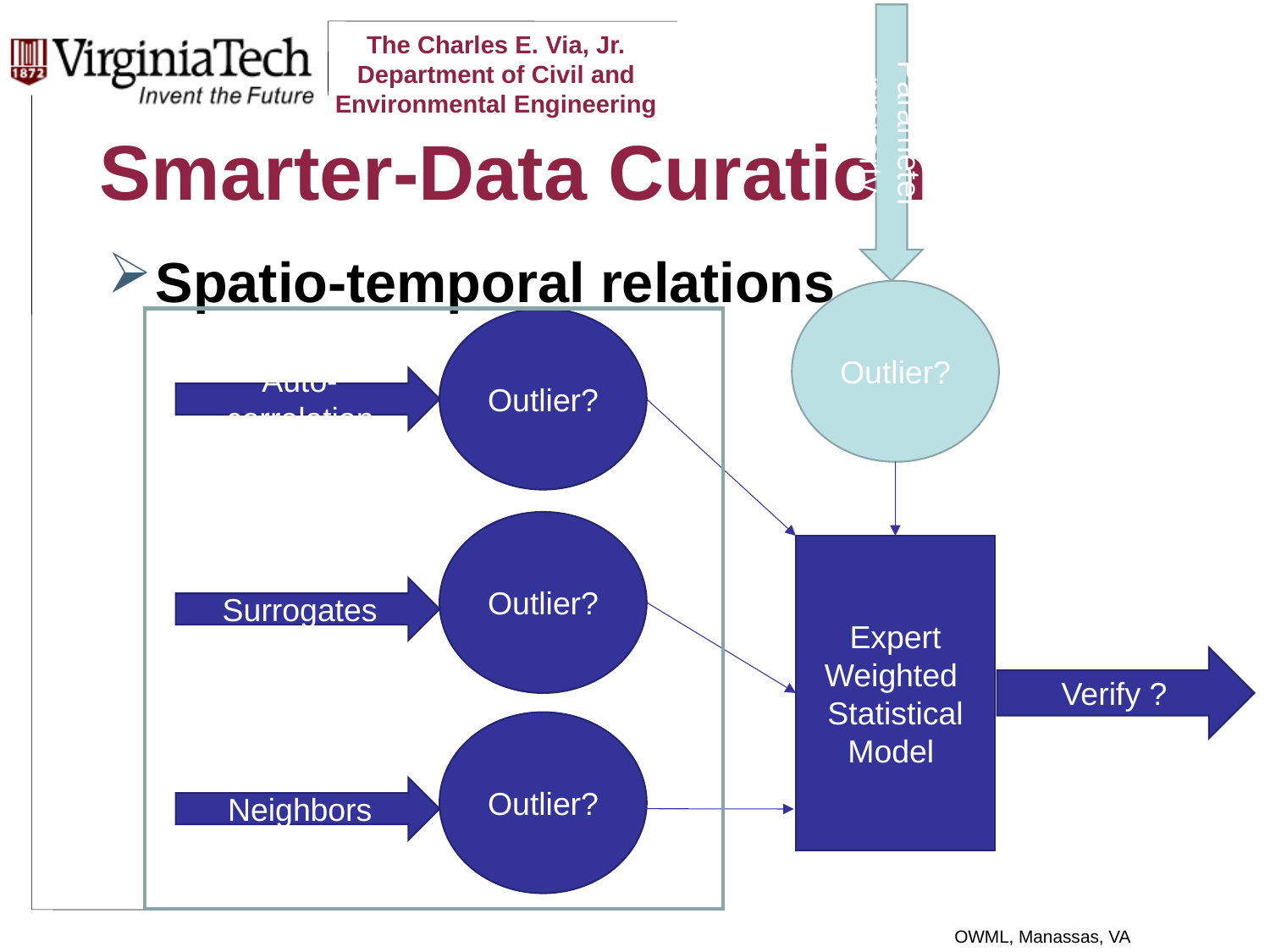

Parameter property
# Smarter-Data Curation
Spatio-temporal relations

Outlier?

Outlier?
Auto-correlation
Outlier?
Expert Weighted
Statistical Model
Surrogates
Verify ?
Outlier?
Neighbors